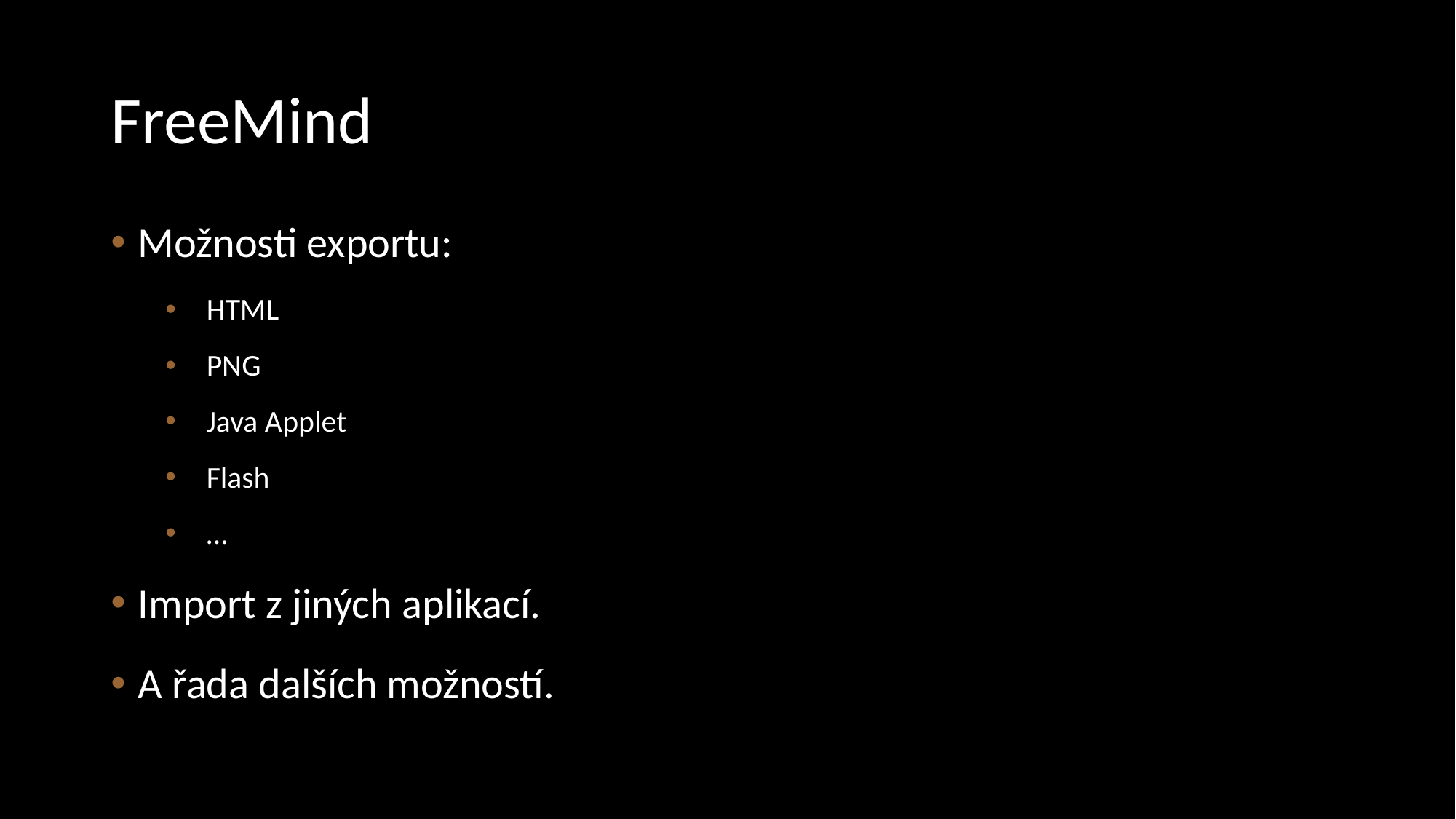

# FreeMind
Možnosti exportu:
HTML
PNG
Java Applet
Flash
…
Import z jiných aplikací.
A řada dalších možností.